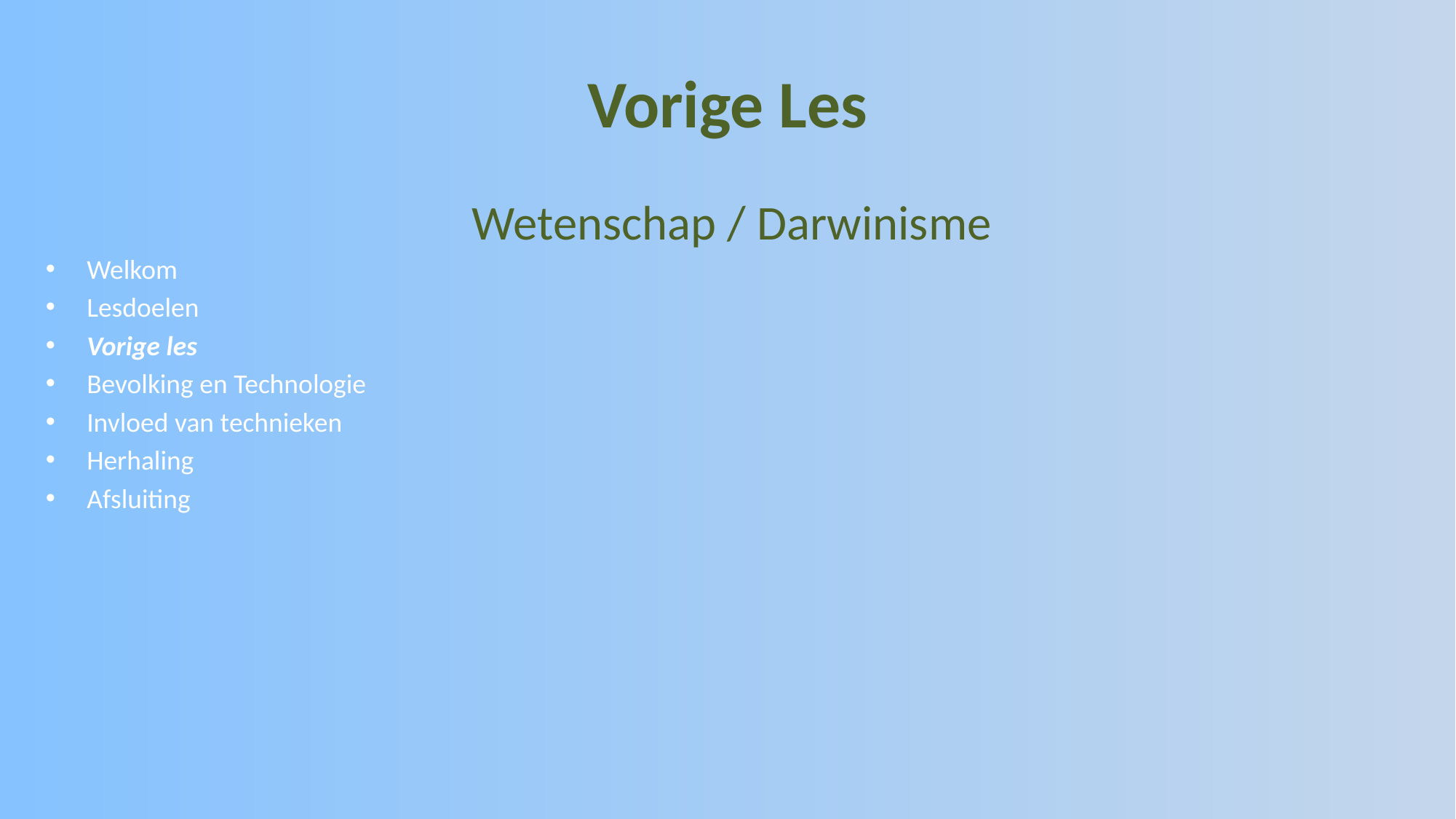

# Vorige Les
Wetenschap / Darwinisme

Welkom
Lesdoelen
Vorige les
Bevolking en Technologie
Invloed van technieken
Herhaling
Afsluiting